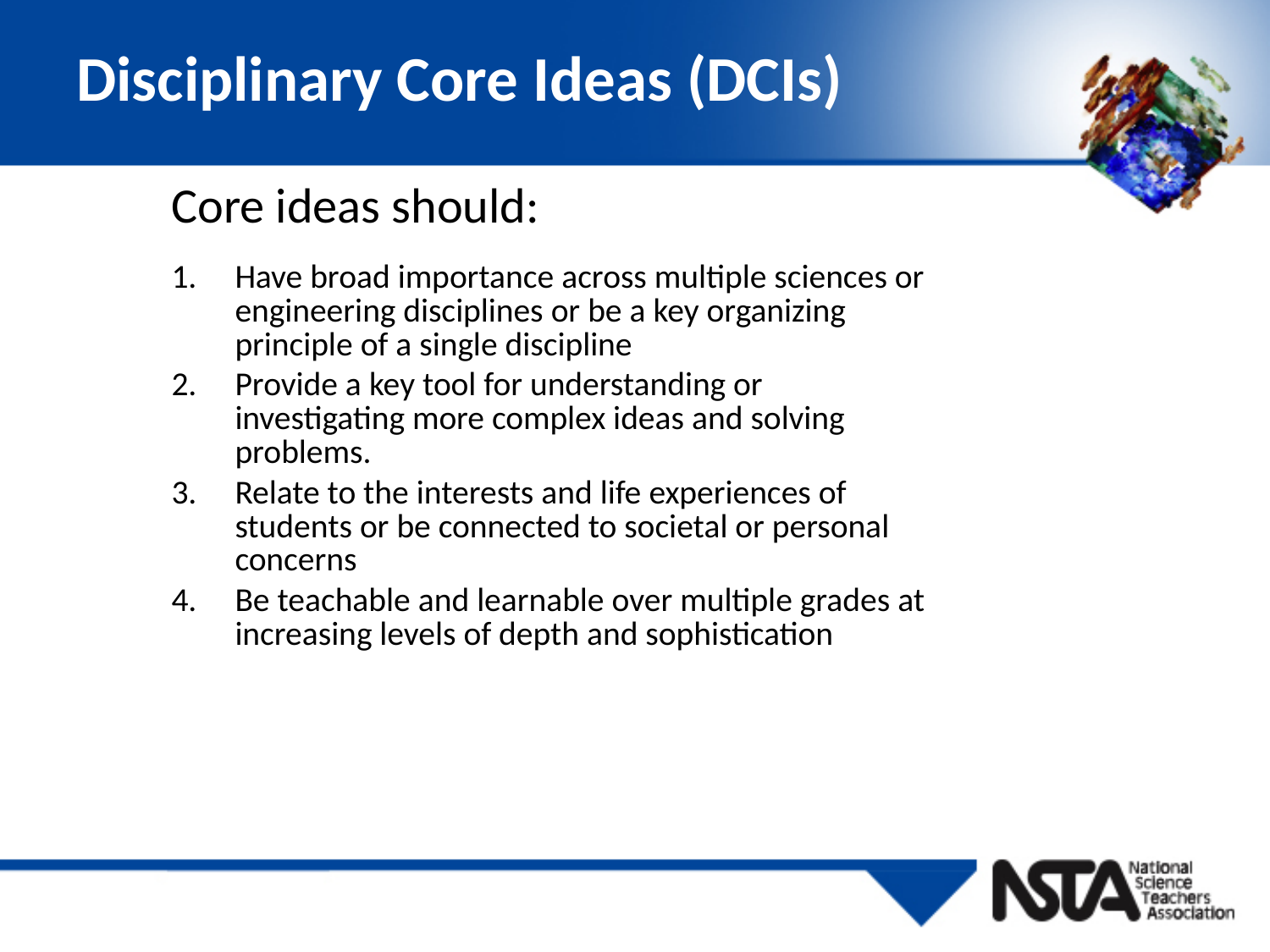

# Disciplinary Core Ideas (DCIs)
Core ideas should:

Have broad importance across multiple sciences or engineering disciplines or be a key organizing principle of a single discipline
Provide a key tool for understanding or investigating more complex ideas and solving problems.
Relate to the interests and life experiences of students or be connected to societal or personal concerns
Be teachable and learnable over multiple grades at increasing levels of depth and sophistication

National Research Council (2012). A framework for K-12 science education: Practices, crosscutting concepts, and core ideas.  Washington DC: The National Academies Press